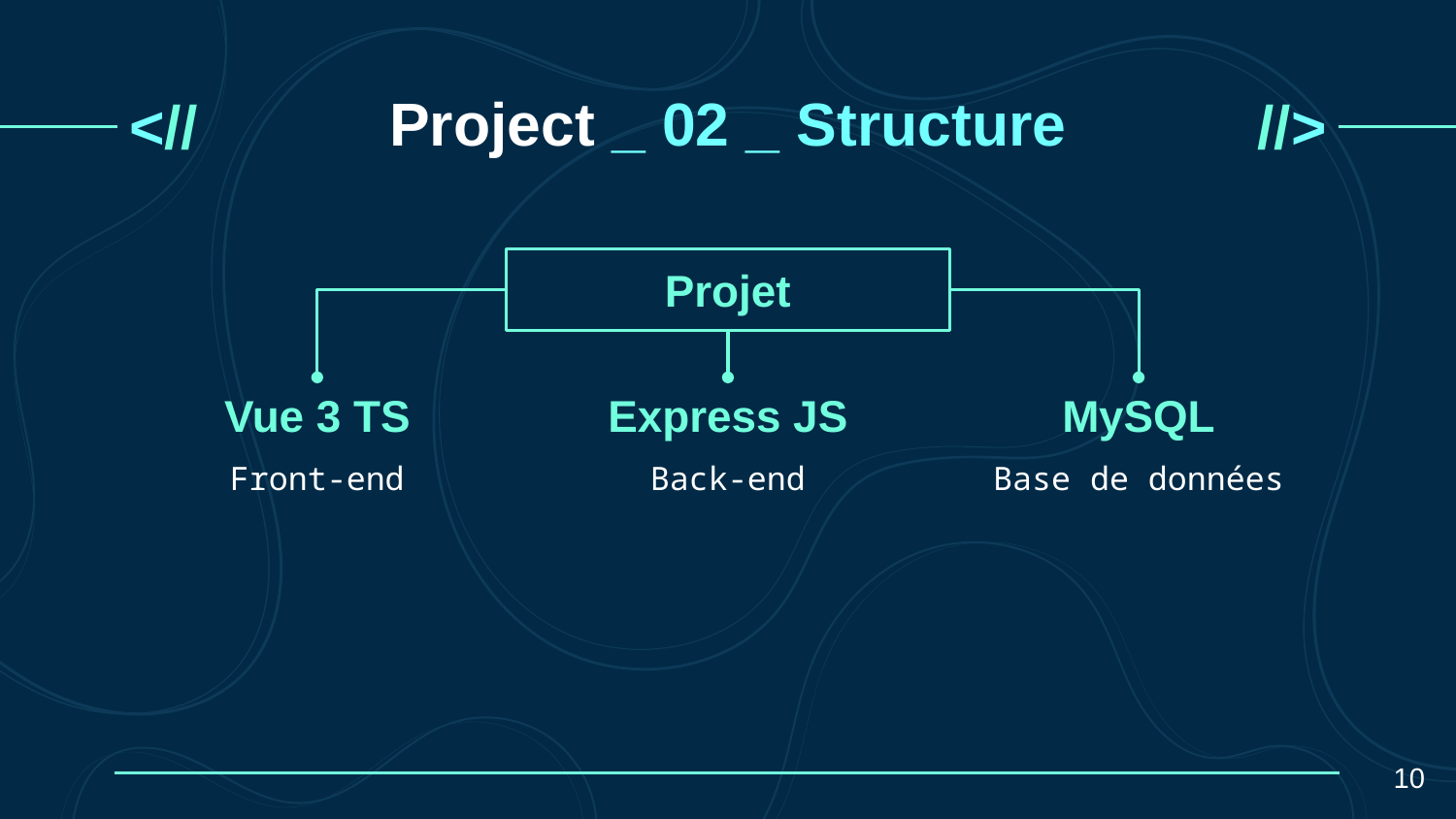

# Project _ 02 _ Structure
<//
//>
Projet
Vue 3 TS
Express JS
MySQL
Front-end
Back-end
Base de données
10